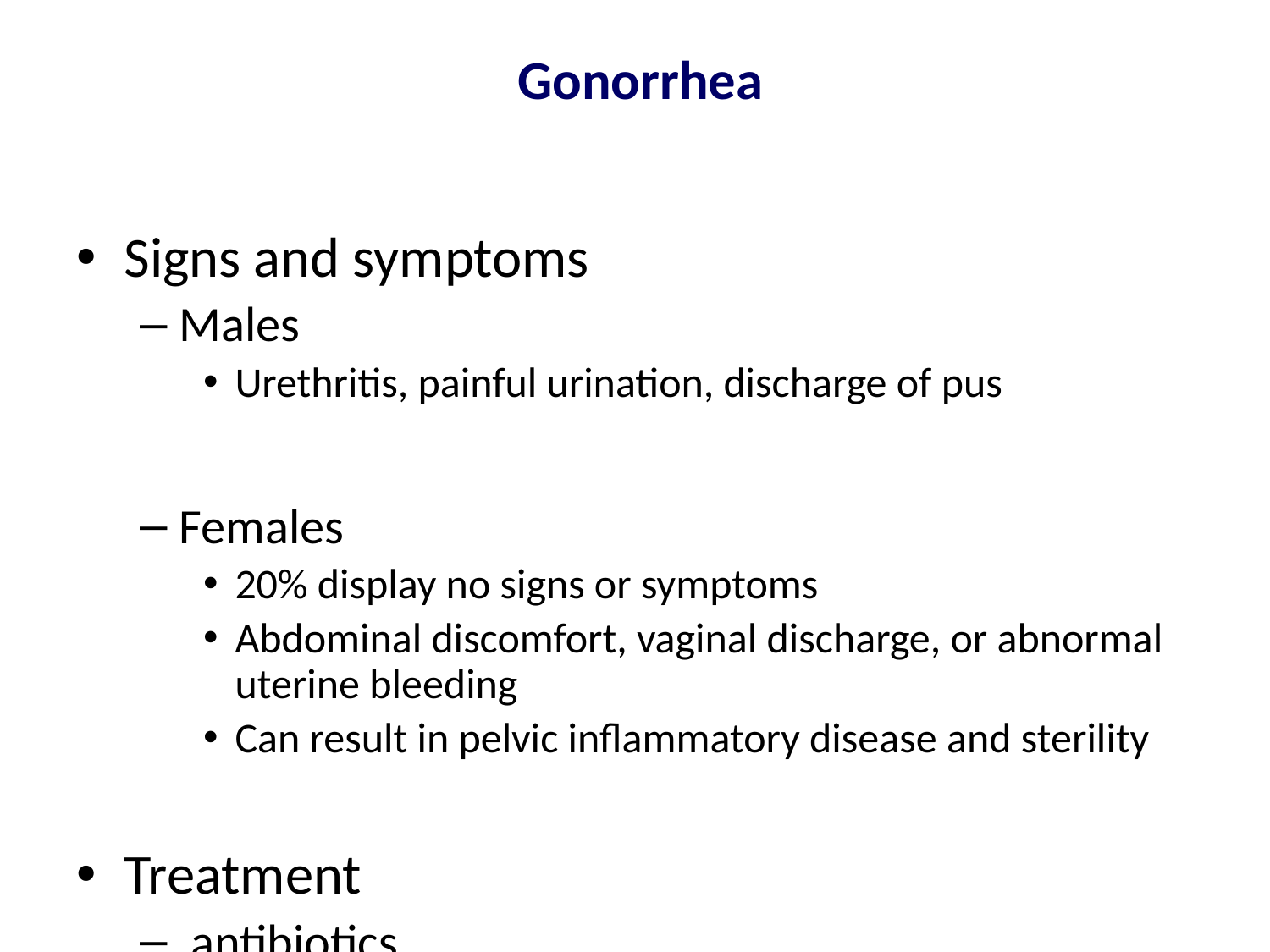

# Gonorrhea
Signs and symptoms
Males
Urethritis, painful urination, discharge of pus

Females
20% display no signs or symptoms
Abdominal discomfort, vaginal discharge, or abnormal uterine bleeding
Can result in pelvic inflammatory disease and sterility

Treatment
 antibiotics
but resistant strains becoming prevalent